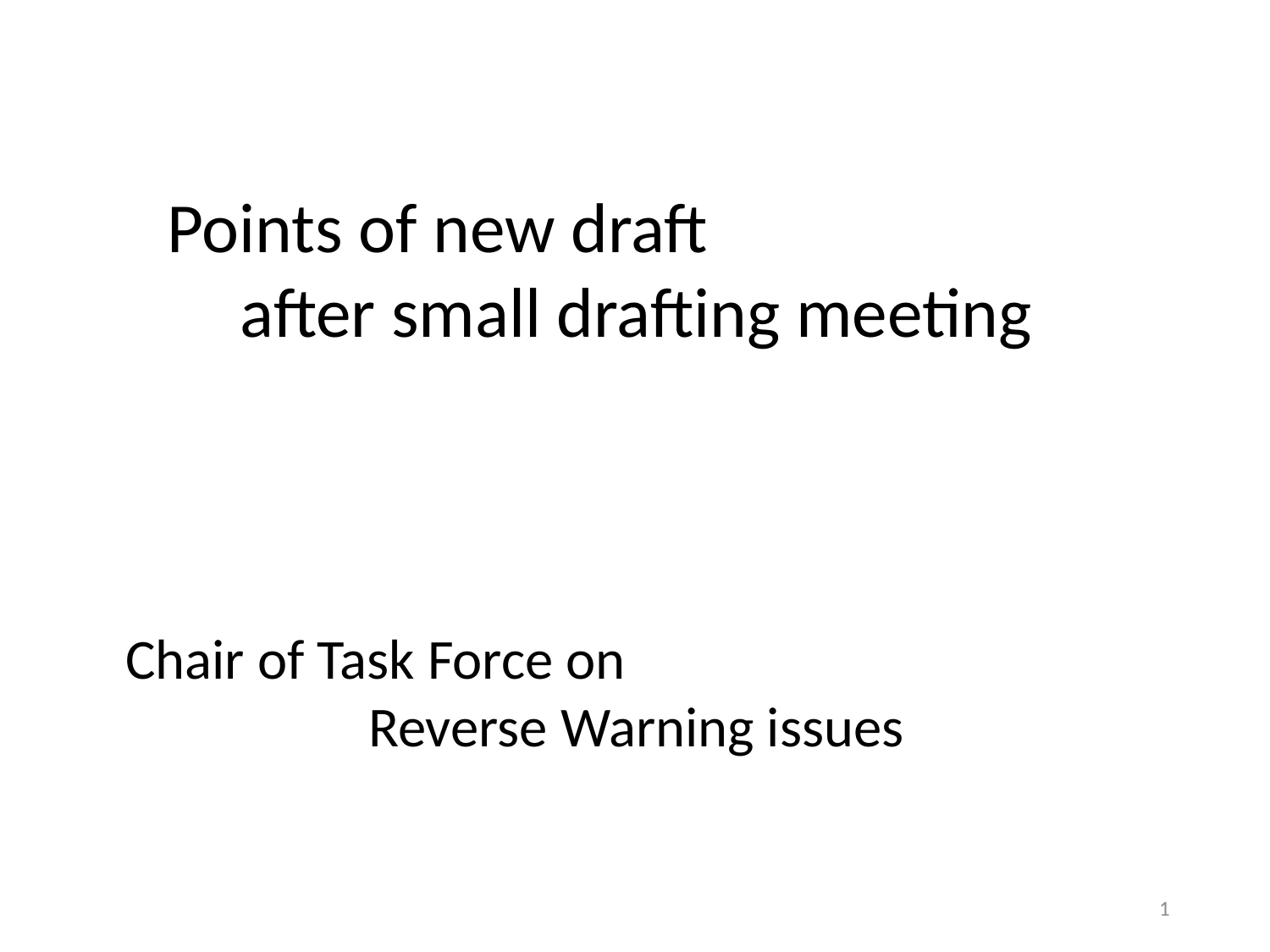

Points of new draft                          after small drafting meeting

Chair of Task Force on                                          Reverse Warning issues
1